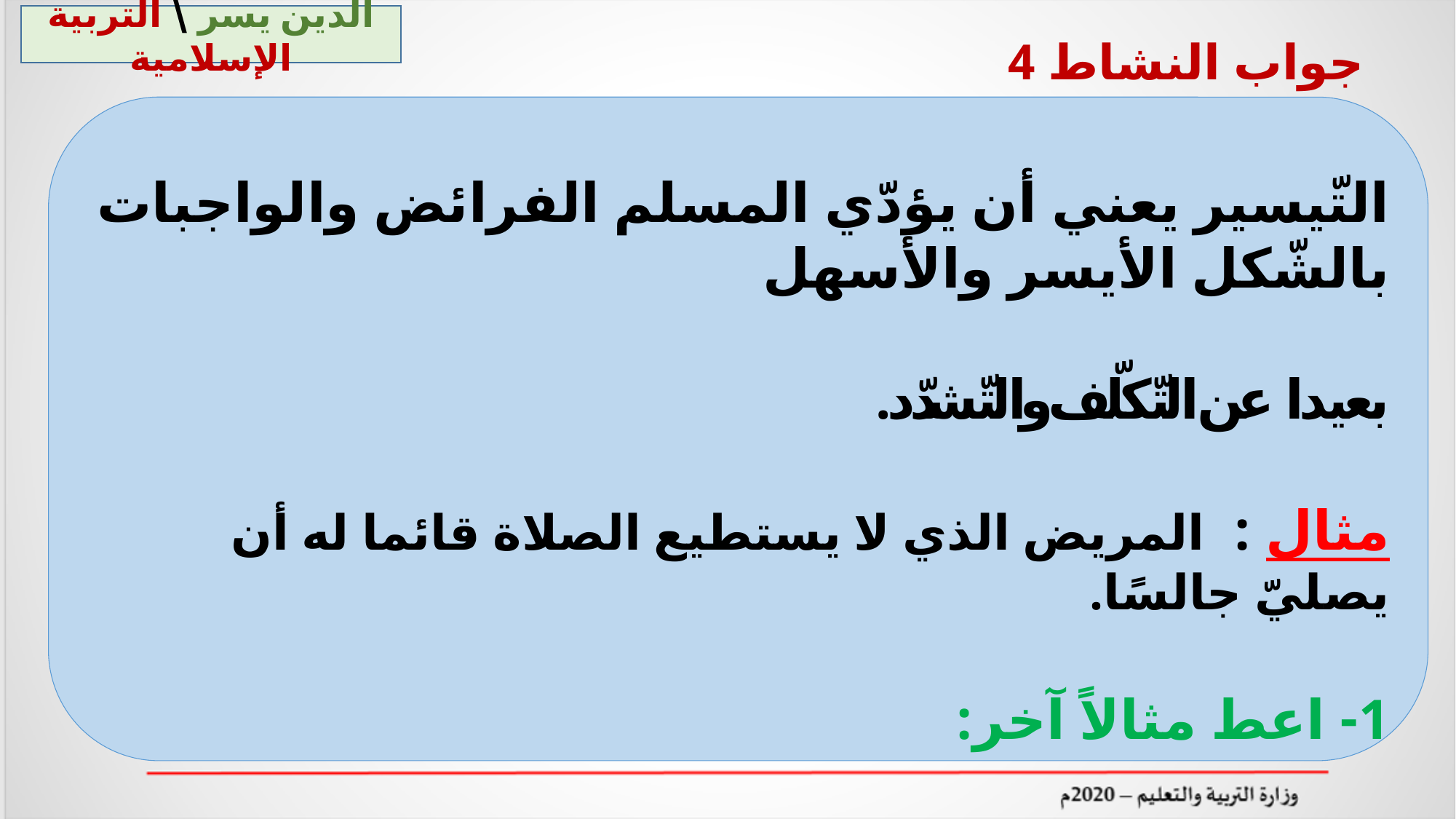

الدين يسر \ التربية الإسلامية
جواب النشاط 4
#

التّيسير يعني أن يؤدّي المسلم الفرائض والواجبات بالشّكل الأيسر والأسهل

بعيدا عن التّكلّف والتّشدّد.
مثال :  المريض الذي لا يستطيع الصلاة قائما له أن يصليّ جالسًا.

1- اعط مثالاً آخر:

   المسافر يجوز له الإفطار في شهر رمضان .